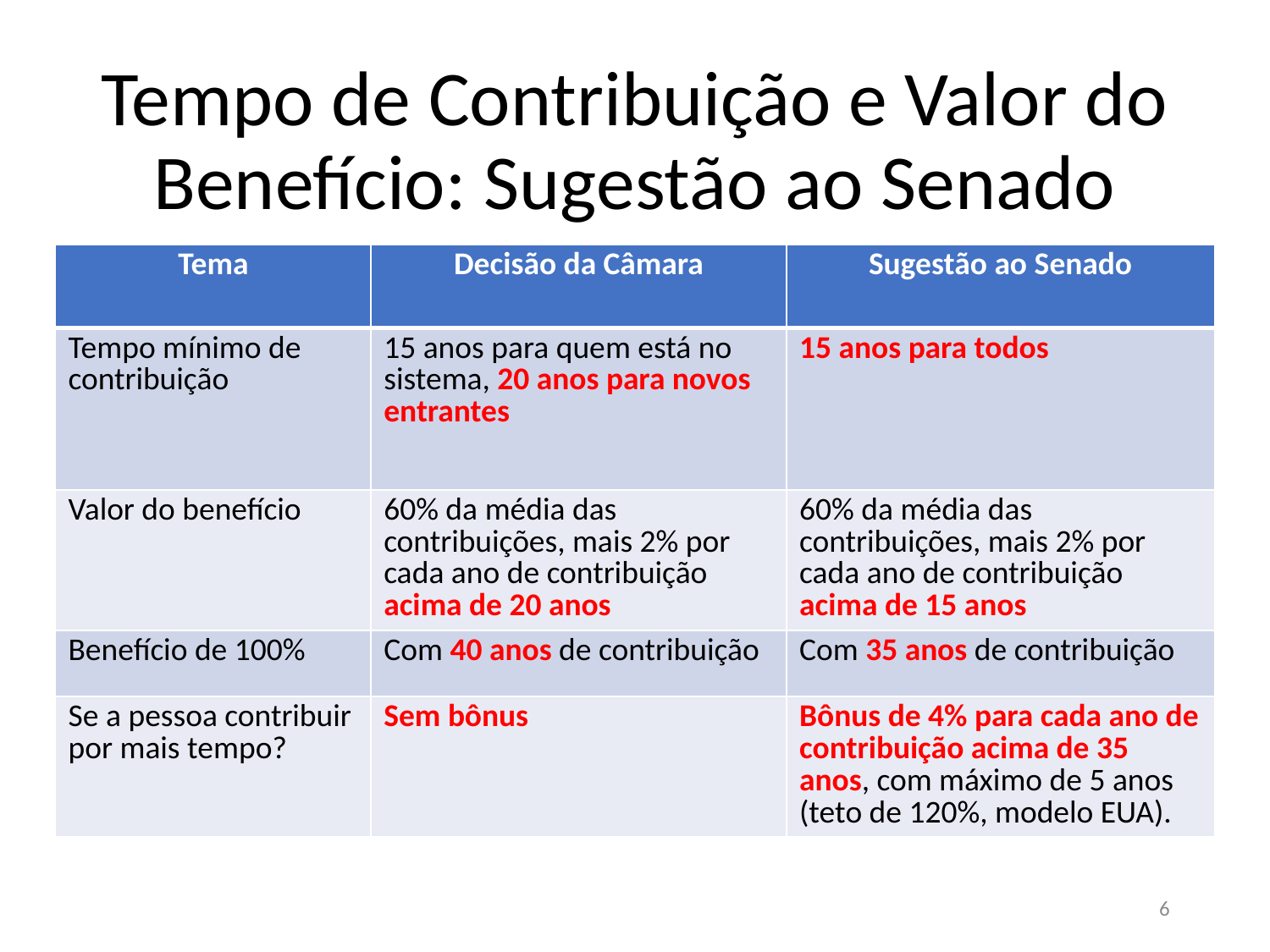

# Tempo de Contribuição e Valor do Benefício: Sugestão ao Senado
| Tema | Decisão da Câmara | Sugestão ao Senado |
| --- | --- | --- |
| Tempo mínimo de contribuição | 15 anos para quem está no sistema, 20 anos para novos entrantes | 15 anos para todos |
| Valor do benefício | 60% da média das contribuições, mais 2% por cada ano de contribuição acima de 20 anos | 60% da média das contribuições, mais 2% por cada ano de contribuição acima de 15 anos |
| Benefício de 100% | Com 40 anos de contribuição | Com 35 anos de contribuição |
| Se a pessoa contribuir por mais tempo? | Sem bônus | Bônus de 4% para cada ano de contribuição acima de 35 anos, com máximo de 5 anos (teto de 120%, modelo EUA). |
6